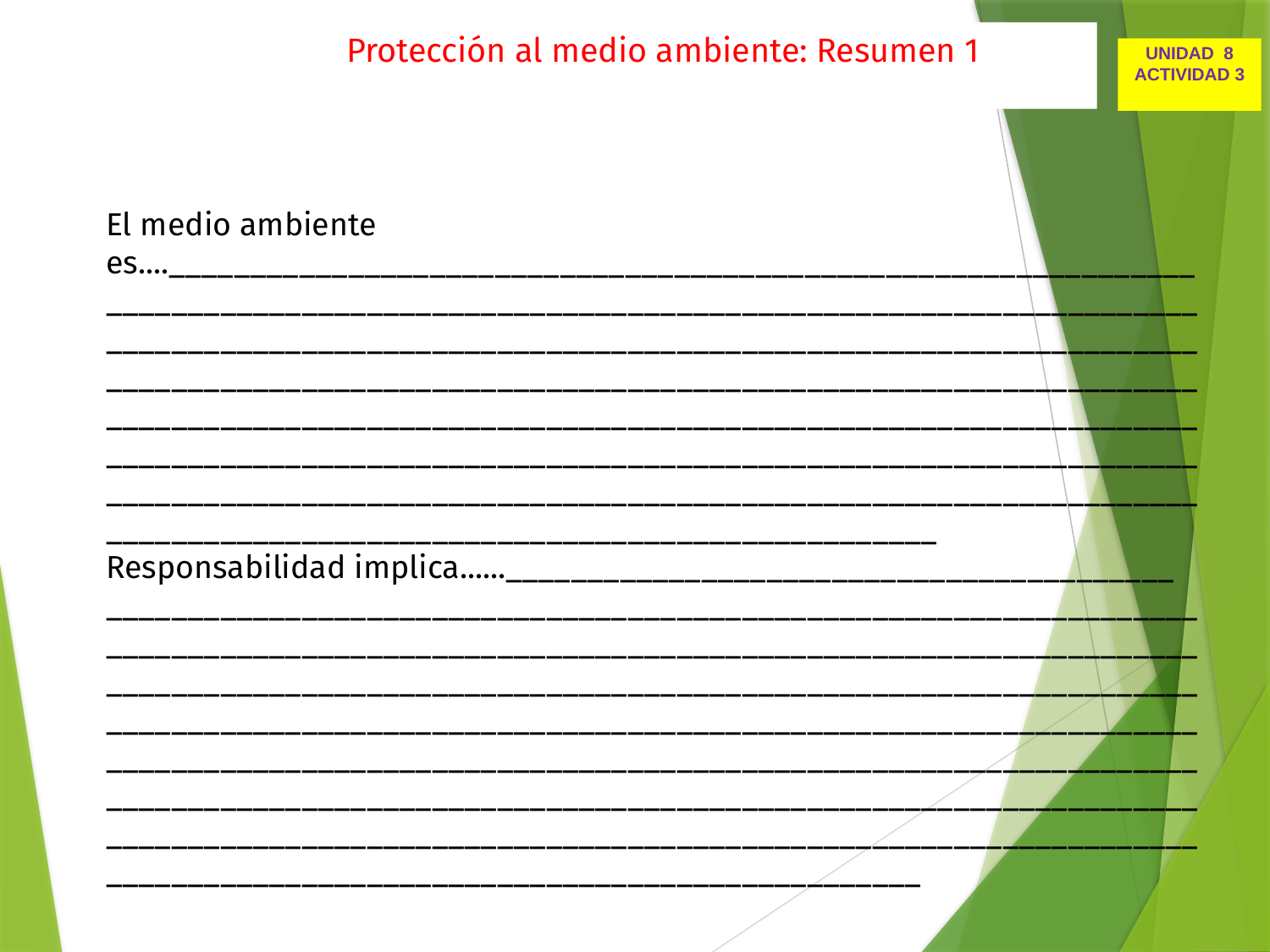

Protección al medio ambiente: Resumen 1
UNIDAD  8
ACTIVIDAD 3
El medio ambiente es....____________________________________________________________________________________________________________________________________________________________________________________________________________________________________________________________________________________________________________________________________________________________________________________________________________________________________________________________________________________________________________________________________
Responsabilidad implica......_________________________________________
_______________________________________________________________________________________________________________________________________________________________________________________________________________________________________________________________________________________________________________________________________________________________________________________________________________________________________________________________________________________________________________________________________